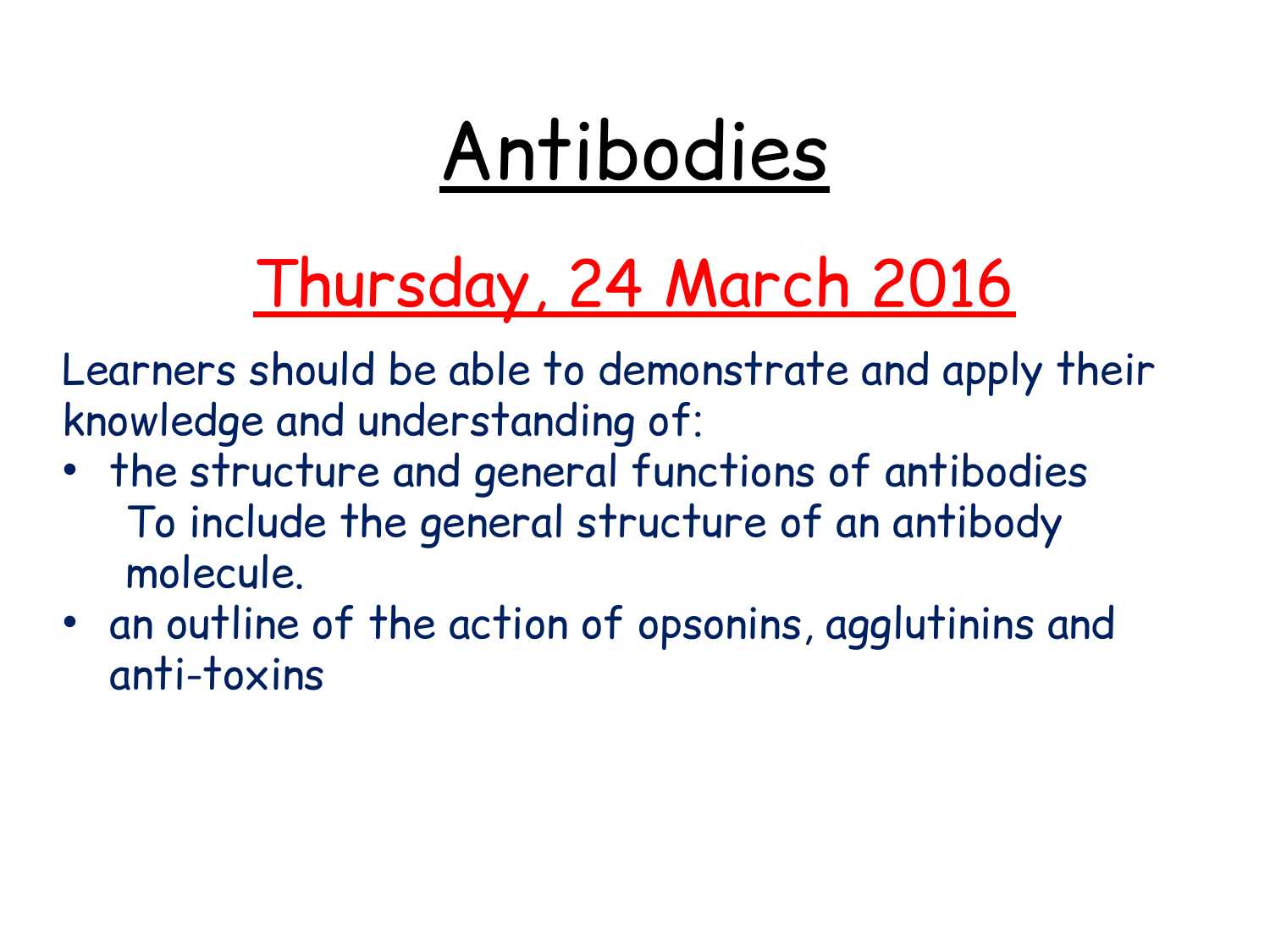

# Antibodies
Thursday, 24 March 2016
Learners should be able to demonstrate and apply their knowledge and understanding of:
the structure and general functions of antibodies
To include the general structure of an antibody molecule.
an outline of the action of opsonins, agglutinins and anti-toxins